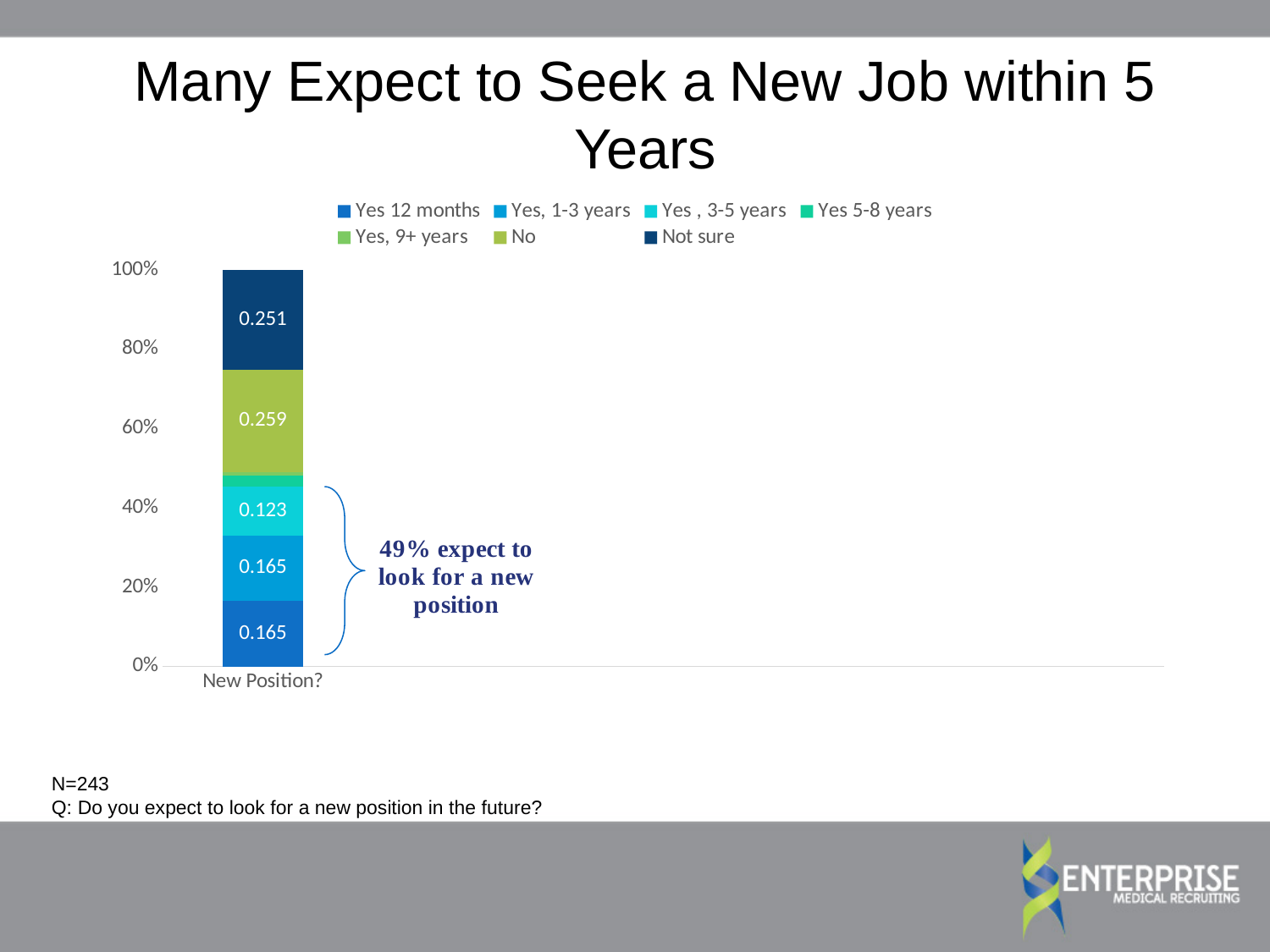

# Many Expect to Seek a New Job within 5 Years

### Chart

| Category | Yes 12 months | Yes, 1-3 years | Yes , 3-5 years | Yes 5-8 years | Yes, 9+ years | No | Not sure |
|---|---|---|---|---|---|---|---|
| New Position? | 0.165 | 0.165 | 0.123 | 0.029 | 0.008 | 0.259 | 0.251 |
N=243
Q: Do you expect to look for a new position in the future?